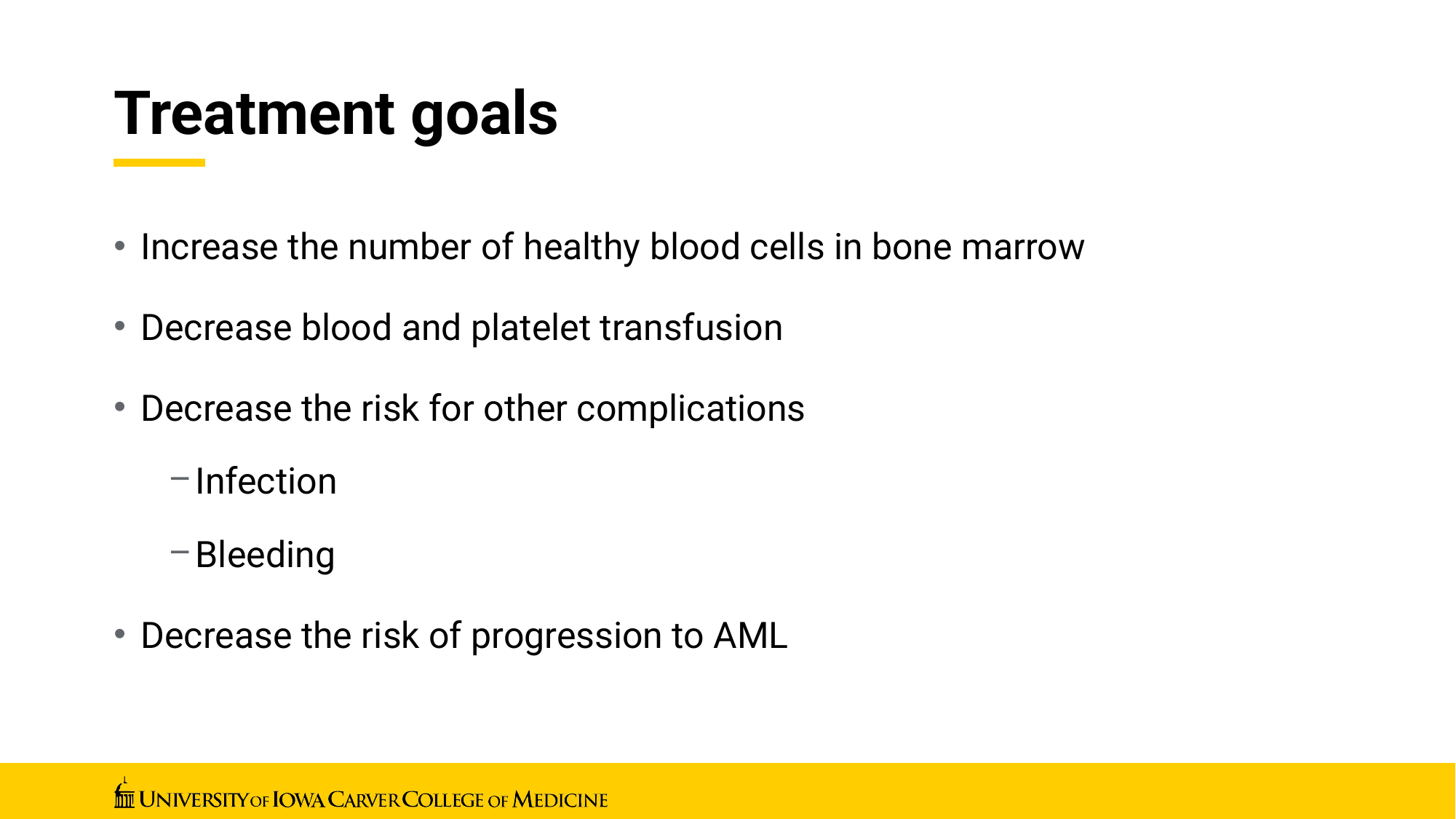

# Treatment goals
Increase the number of healthy blood cells in bone marrow
Decrease blood and platelet transfusion
Decrease the risk for other complications
Infection
Bleeding
Decrease the risk of progression to AML